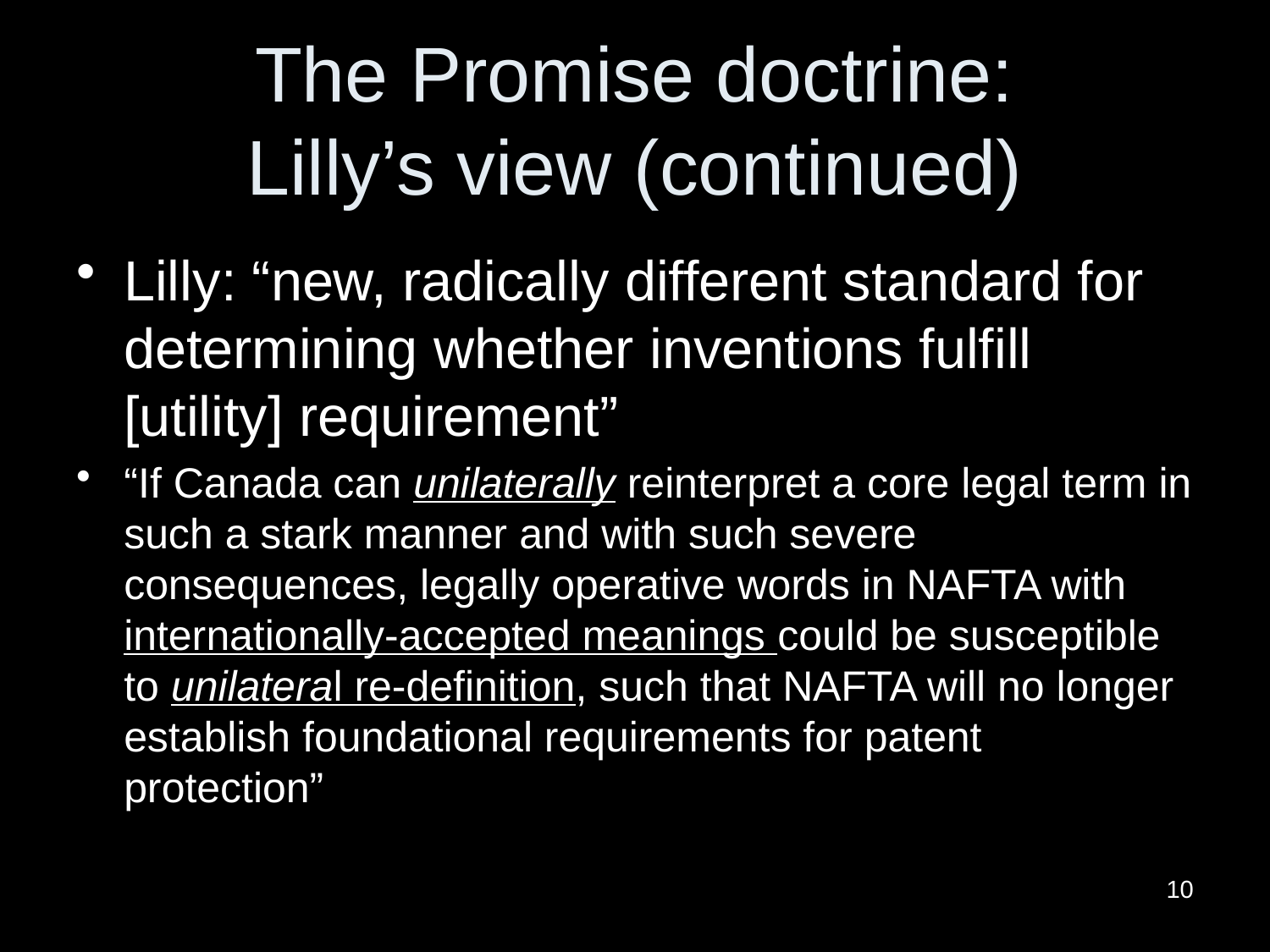

# The Promise doctrine: Lilly’s view (continued)
Lilly: “new, radically different standard for determining whether inventions fulfill [utility] requirement”
“If Canada can unilaterally reinterpret a core legal term in such a stark manner and with such severe consequences, legally operative words in NAFTA with internationally-accepted meanings could be susceptible to unilateral re-definition, such that NAFTA will no longer establish foundational requirements for patent protection”

10